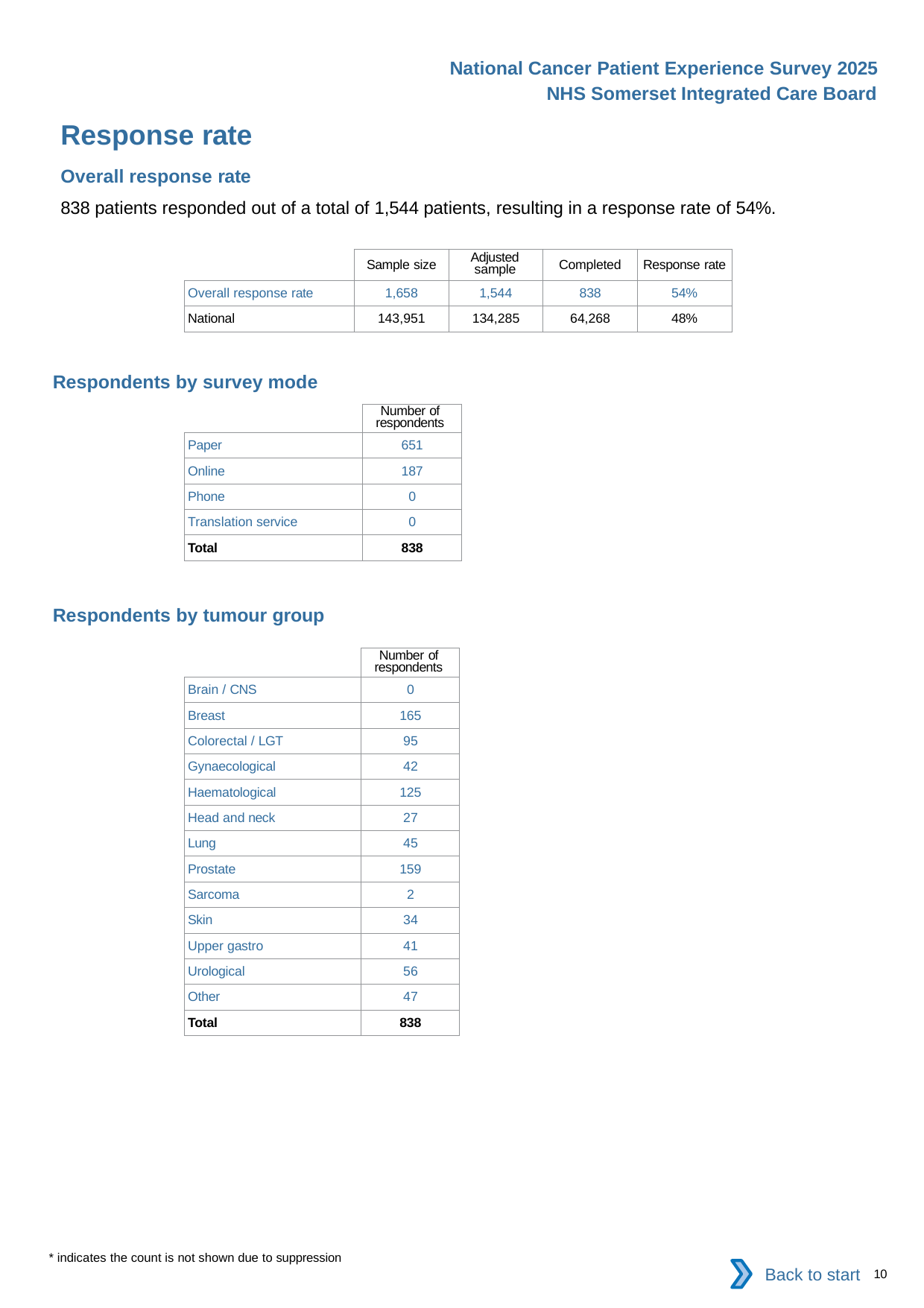

National Cancer Patient Experience Survey 2025
NHS Somerset Integrated Care Board
Response rate
Overall response rate
838 patients responded out of a total of 1,544 patients, resulting in a response rate of 54%.
|  | Sample size | Adjusted sample | Completed | Response rate |
| --- | --- | --- | --- | --- |
| Overall response rate | 1,658 | 1,544 | 838 | 54% |
| National | 143,951 | 134,285 | 64,268 | 48% |
Respondents by survey mode
|  | Number of respondents |
| --- | --- |
| Paper | 651 |
| Online | 187 |
| Phone | 0 |
| Translation service | 0 |
| Total | 838 |
Respondents by tumour group
|  | Number of respondents |
| --- | --- |
| Brain / CNS | 0 |
| Breast | 165 |
| Colorectal / LGT | 95 |
| Gynaecological | 42 |
| Haematological | 125 |
| Head and neck | 27 |
| Lung | 45 |
| Prostate | 159 |
| Sarcoma | 2 |
| Skin | 34 |
| Upper gastro | 41 |
| Urological | 56 |
| Other | 47 |
| Total | 838 |
* indicates the count is not shown due to suppression
Back to start

10